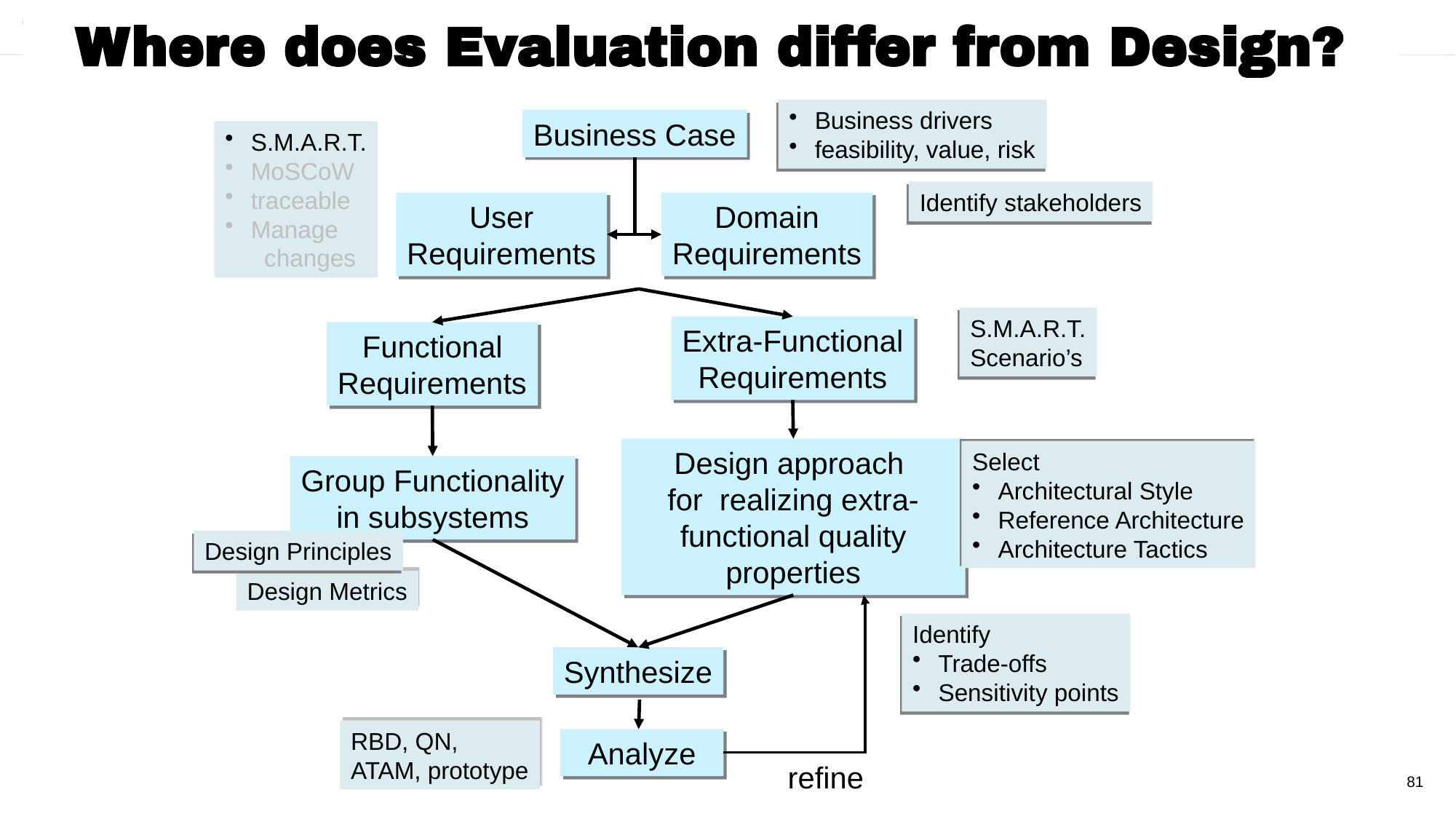

# Where does Evaluation differ from Design?
Business drivers
feasibility, value, risk
Business Case
S.M.A.R.T.
MoSCoW
traceable
Manage
  changes
Identify stakeholders
User
Requirements
Domain
Requirements

S.M.A.R.T.
Scenario’s
Extra-Functional
Requirements
Functional
Requirements
Design approach
for  realizing extra-functional quality properties
Select
Architectural Style
Reference Architecture
Architecture Tactics
Group Functionality
in subsystems
Design Principles
Design Metrics
Identify
Trade-offs
Sensitivity points
Synthesize
RBD, QN,
ATAM, prototype
  Analyze
refine
81